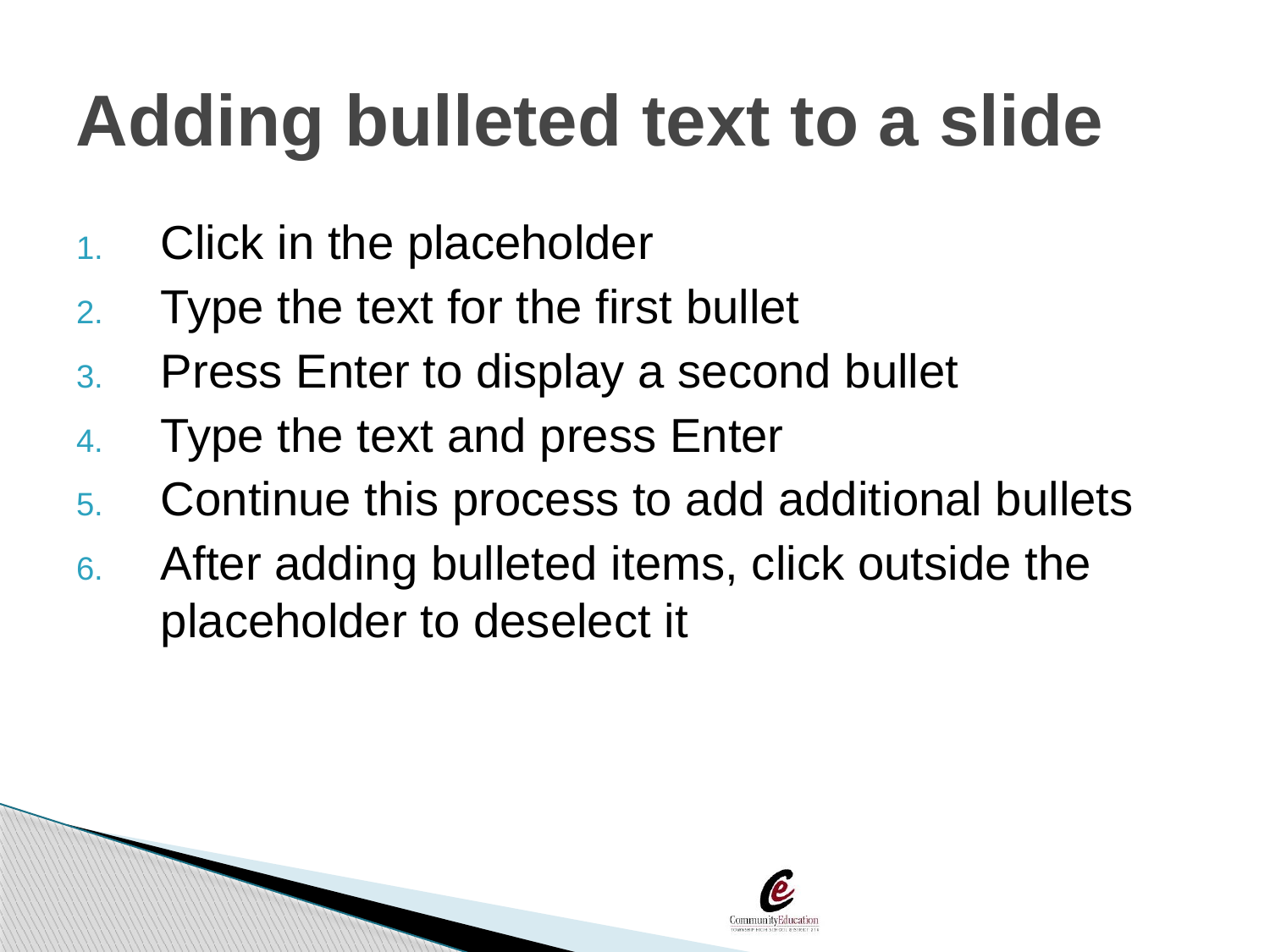

# Adding bulleted text to a slide
Click in the placeholder
Type the text for the first bullet
Press Enter to display a second bullet
Type the text and press Enter
Continue this process to add additional bullets
After adding bulleted items, click outside the placeholder to deselect it